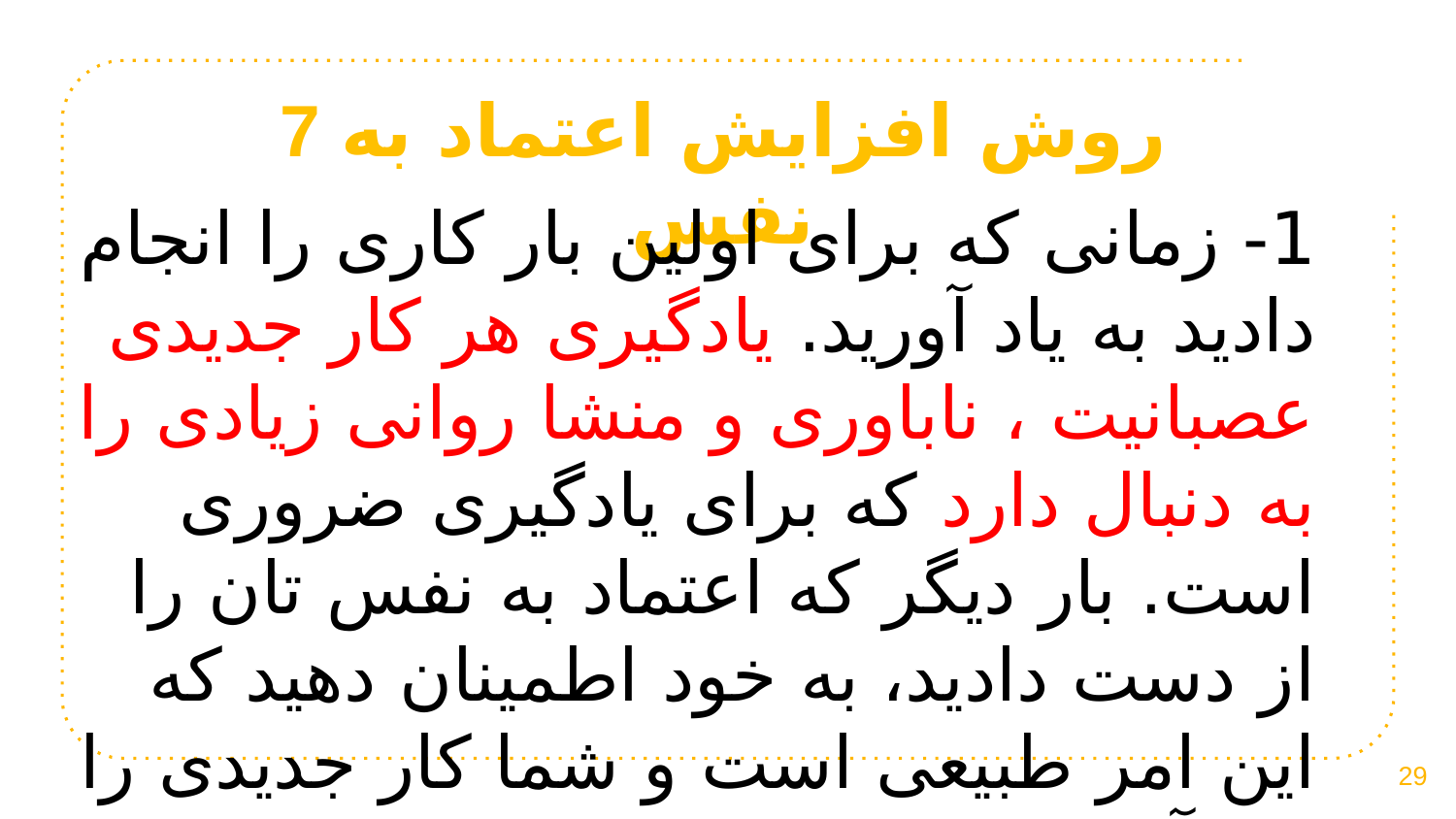

7 روش افزایش اعتماد به نفس
1- زمانی كه برای اولین بار كاری را انجام دادید به یاد آورید. یادگیری هر كار جدیدی عصبانیت ، ناباوری و منشا روانی زیادی را به دنبال دارد كه برای یادگیری ضروری است. بار دیگر كه اعتماد به نفس تان را از دست دادید، به خود اطمینان دهید كه این امر طبیعی است و شما كار جدیدی را می آموزید.
29